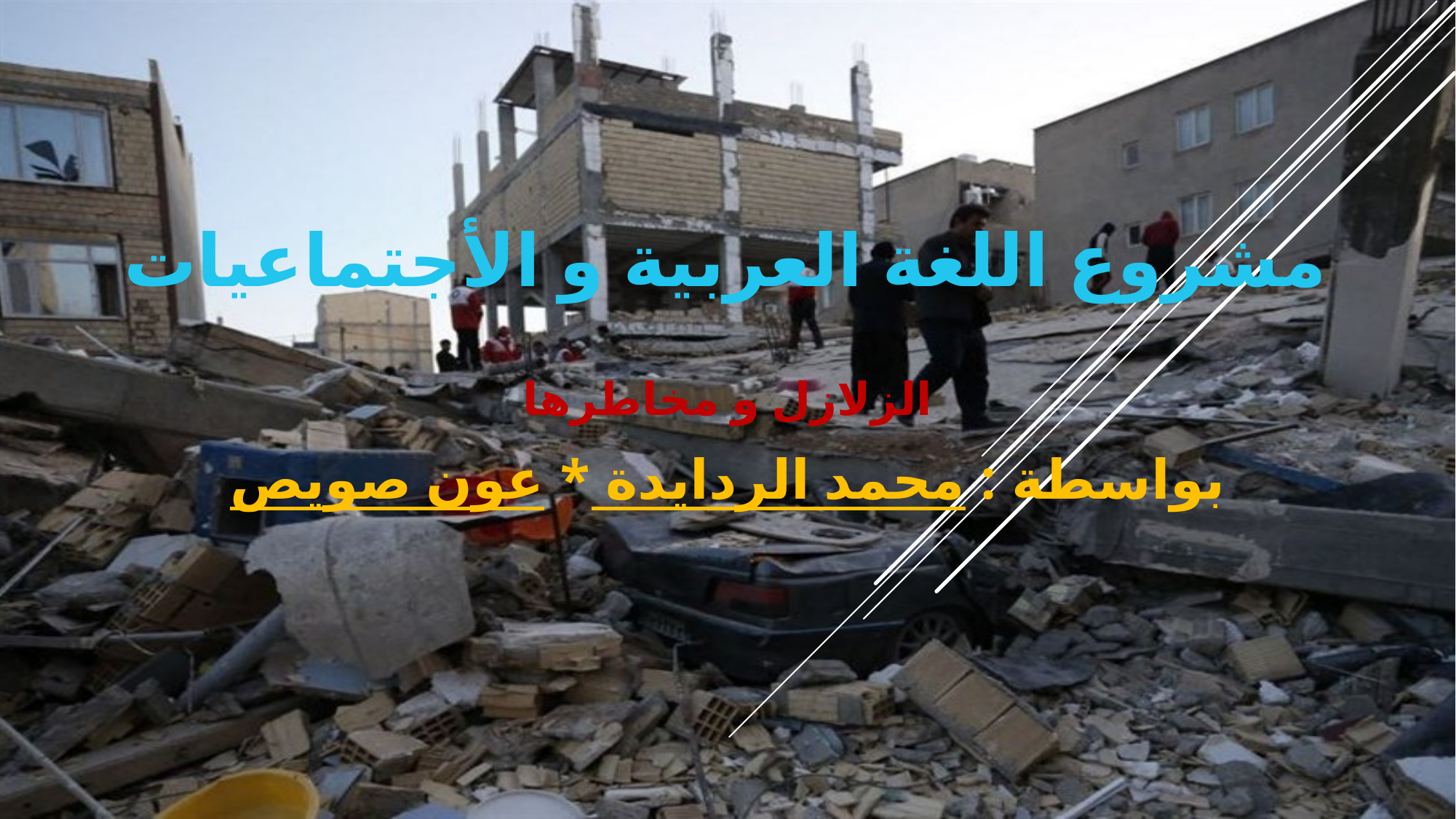

# مشروع اللغة العربية و الأجتماعيات
الزلازل و مخاطرها
بواسطة : محمد الردايدة * عون صويص